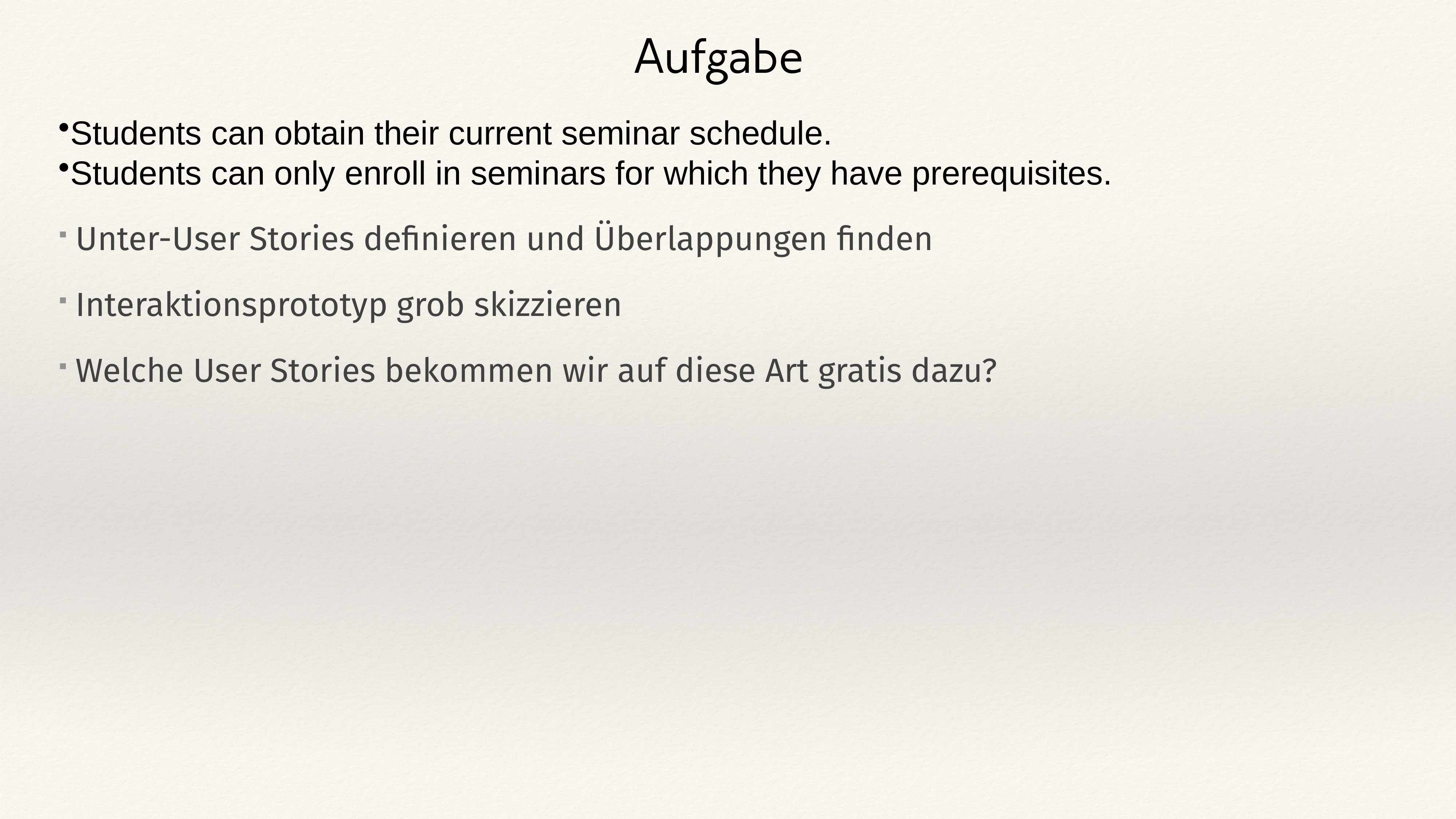

Aufgabe
Students can obtain their current seminar schedule.
Students can only enroll in seminars for which they have prerequisites.
Unter-User Stories definieren und Überlappungen finden
Interaktionsprototyp grob skizzieren
Welche User Stories bekommen wir auf diese Art gratis dazu?